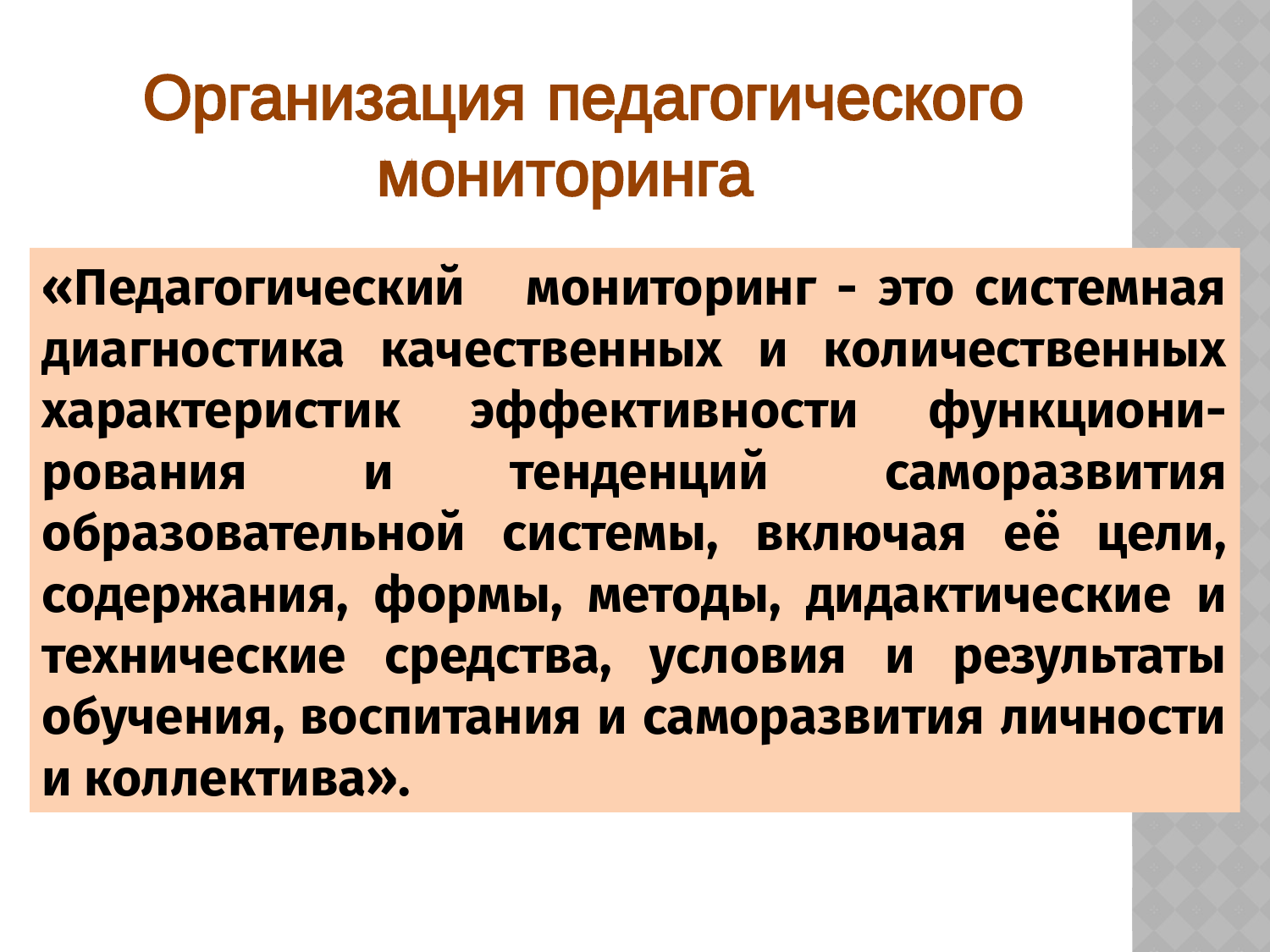

Организация педагогического мониторинга
«Педагогический   мониторинг - это системная диагностика качественных и количественных характеристик эффективности функциони- рования и тенденций саморазвития образовательной системы, включая её цели, содержания, формы, методы, дидактические и технические средства, условия и результаты обучения, воспитания и саморазвития личности и коллектива».